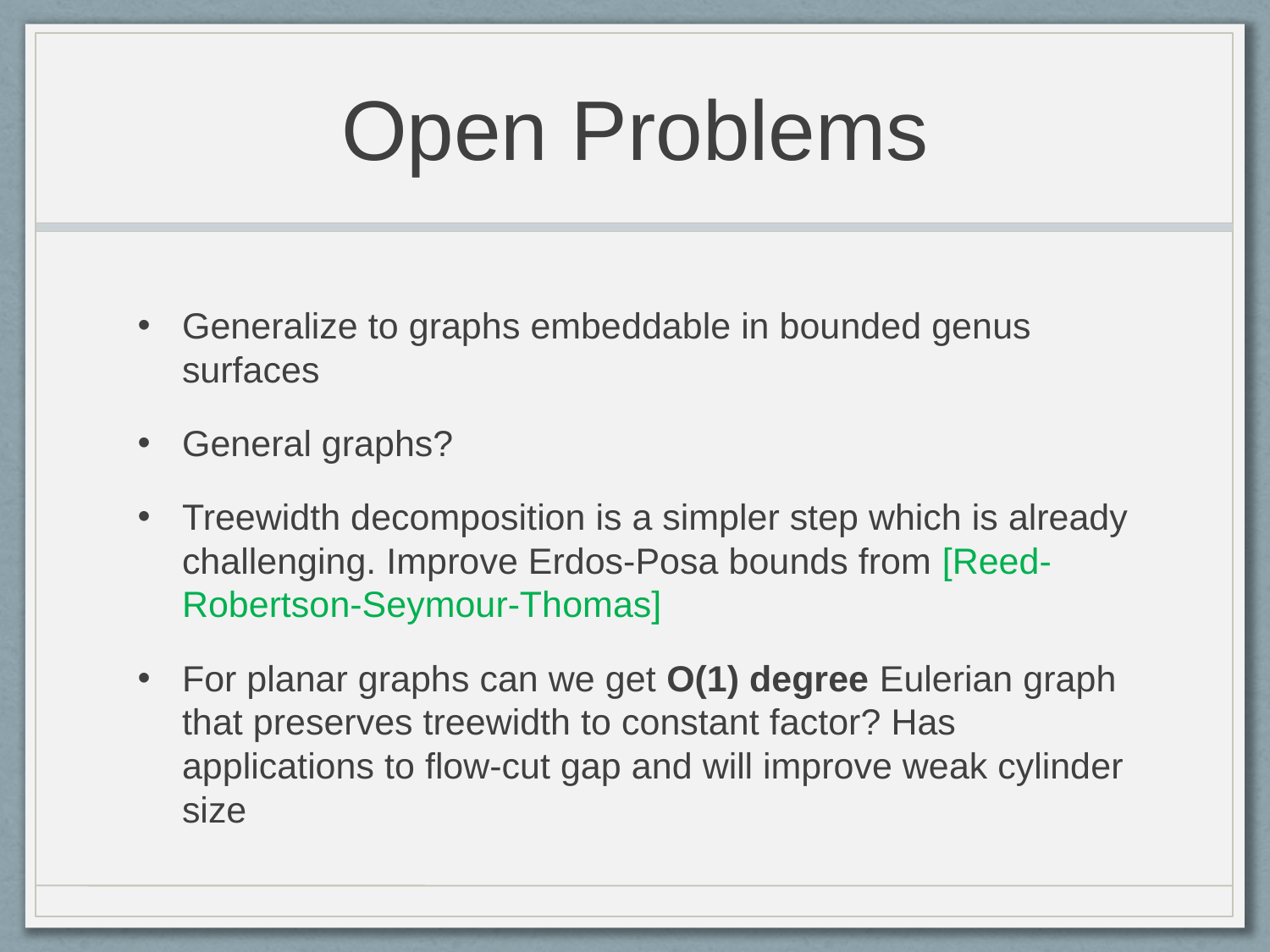

# Open Problems
Generalize to graphs embeddable in bounded genus surfaces
General graphs?
Treewidth decomposition is a simpler step which is already challenging. Improve Erdos-Posa bounds from [Reed-Robertson-Seymour-Thomas]
For planar graphs can we get O(1) degree Eulerian graph that preserves treewidth to constant factor? Has applications to flow-cut gap and will improve weak cylinder size